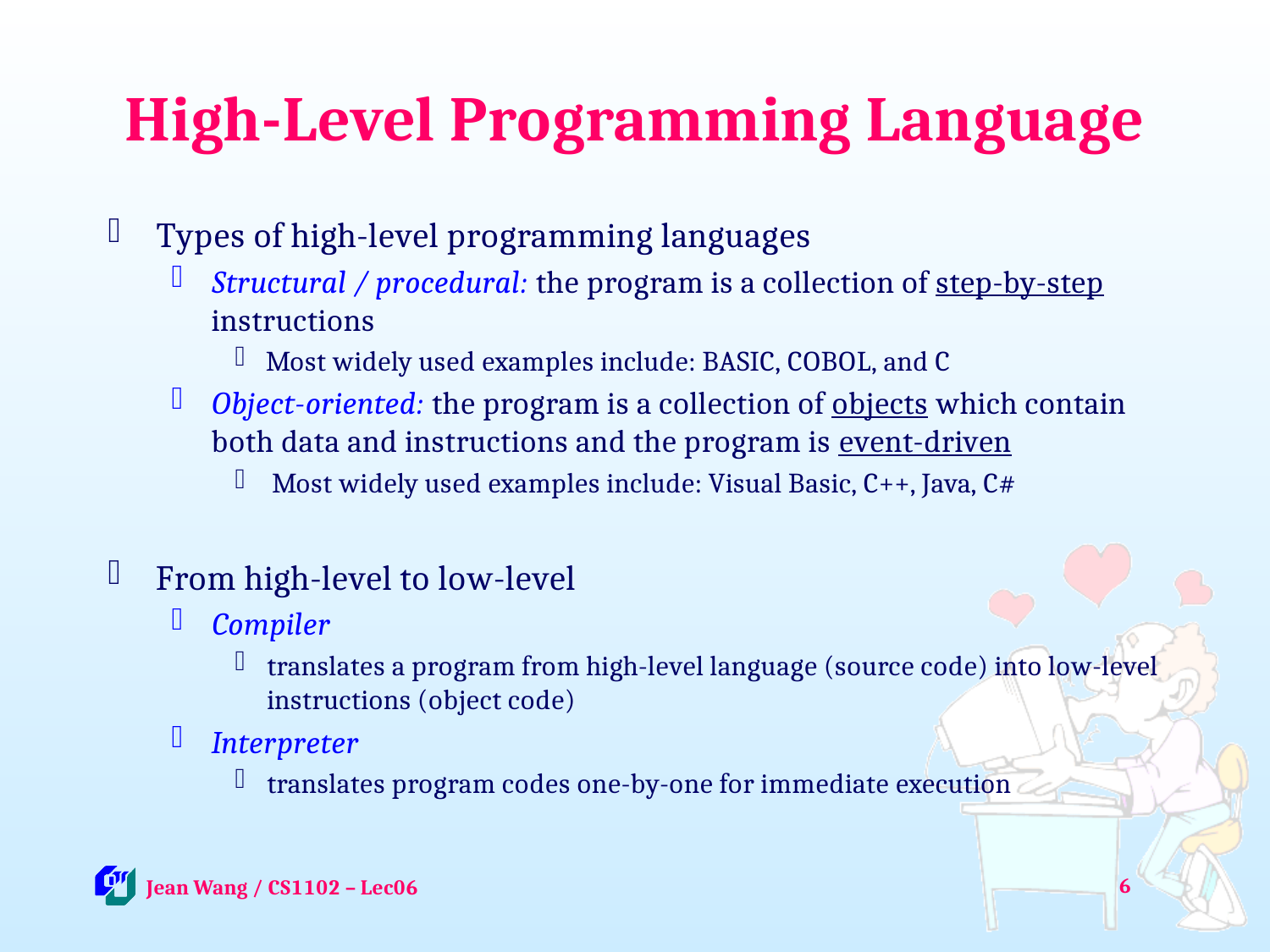

# High-Level Programming Language
Types of high-level programming languages
Structural / procedural: the program is a collection of step-by-step instructions
Most widely used examples include: BASIC, COBOL, and C
Object-oriented: the program is a collection of objects which contain both data and instructions and the program is event-driven
 Most widely used examples include: Visual Basic, C++, Java, C#

From high-level to low-level
Compiler
translates a program from high-level language (source code) into low-level instructions (object code)
Interpreter
translates program codes one-by-one for immediate execution

6
    Jean Wang / CS1102 – Lec06